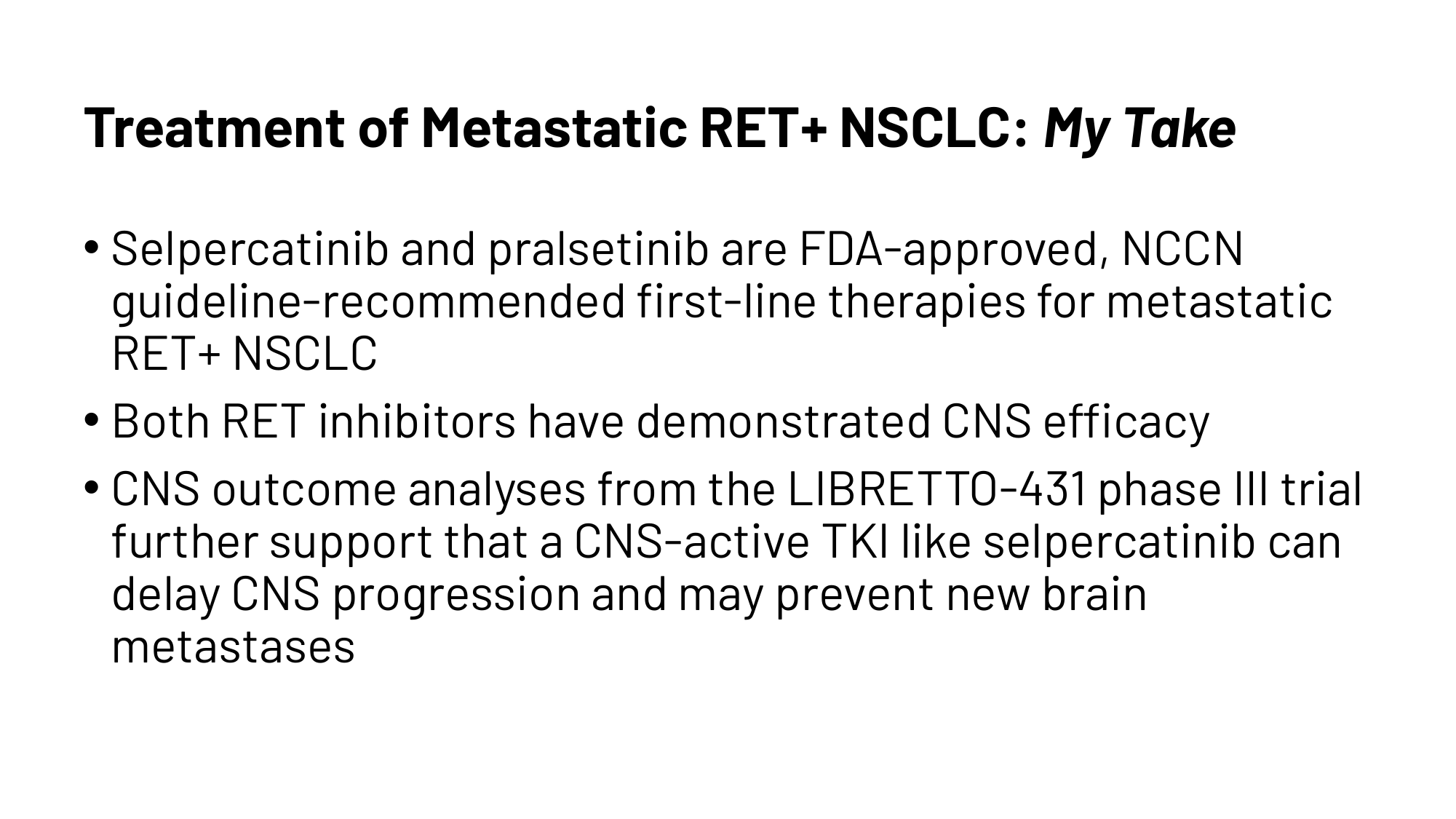

# Treatment of Metastatic RET+ NSCLC: My Take
Selpercatinib and pralsetinib are FDA-approved, NCCN guideline-recommended first-line therapies for metastatic RET+ NSCLC
Both RET inhibitors have demonstrated CNS efficacy
CNS outcome analyses from the LIBRETTO-431 phase III trial further support that a CNS-active TKI like selpercatinib can delay CNS progression and may prevent new brain metastases